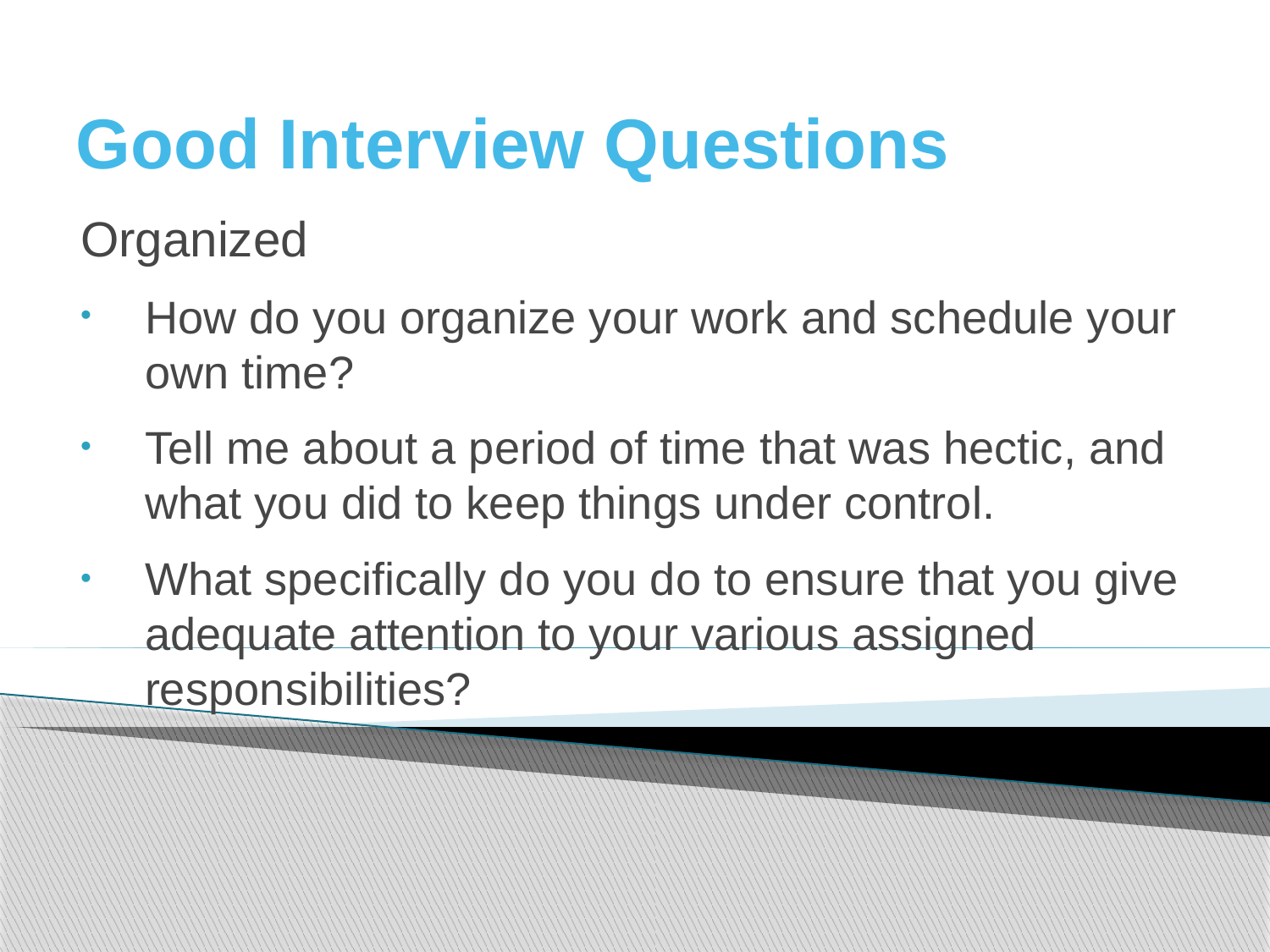

# Good Interview Questions
Organized
How do you organize your work and schedule your own time?
Tell me about a period of time that was hectic, and what you did to keep things under control.
What specifically do you do to ensure that you give adequate attention to your various assigned responsibilities?